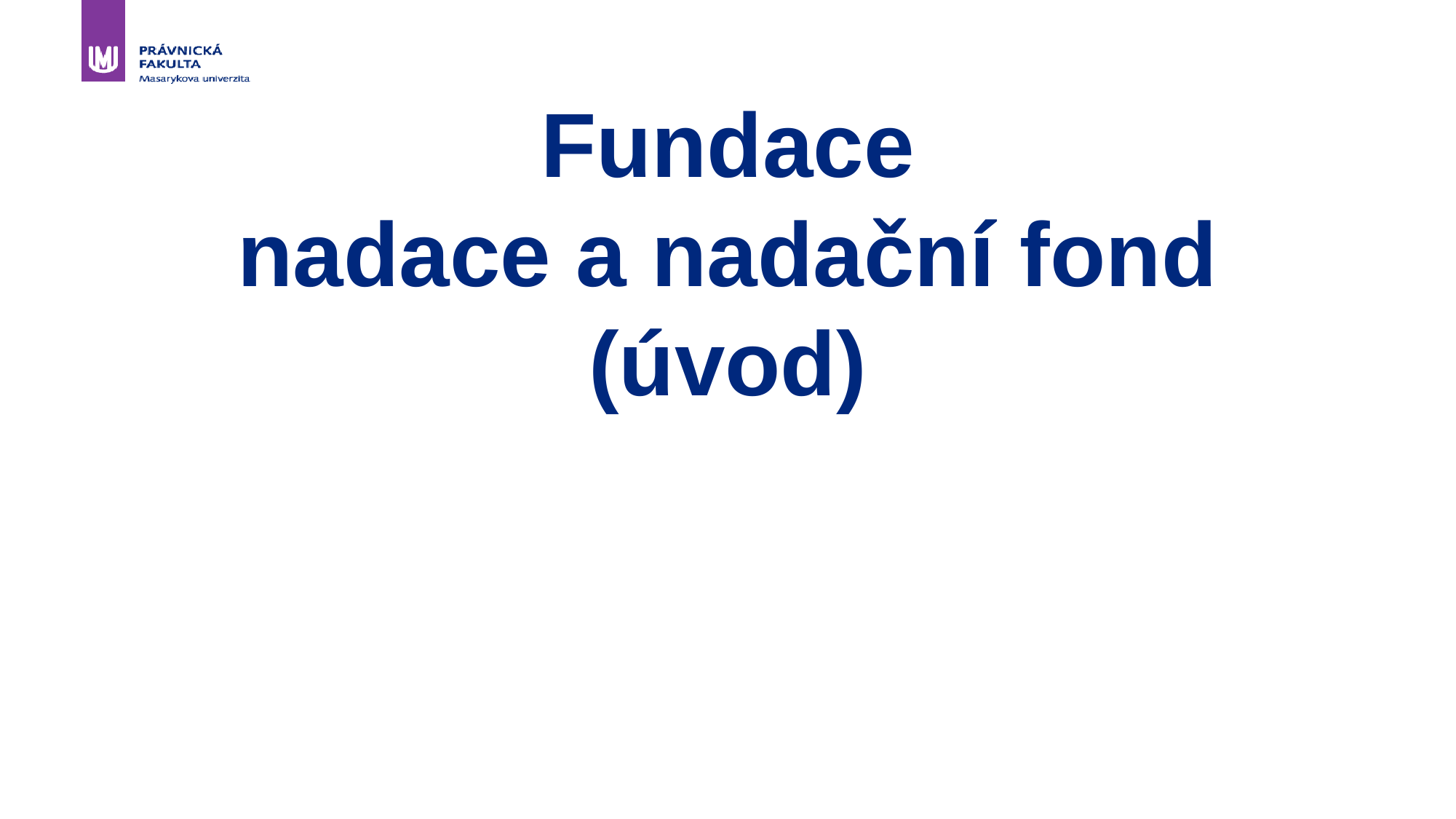

# Fundace nadace a nadační fond (úvod)